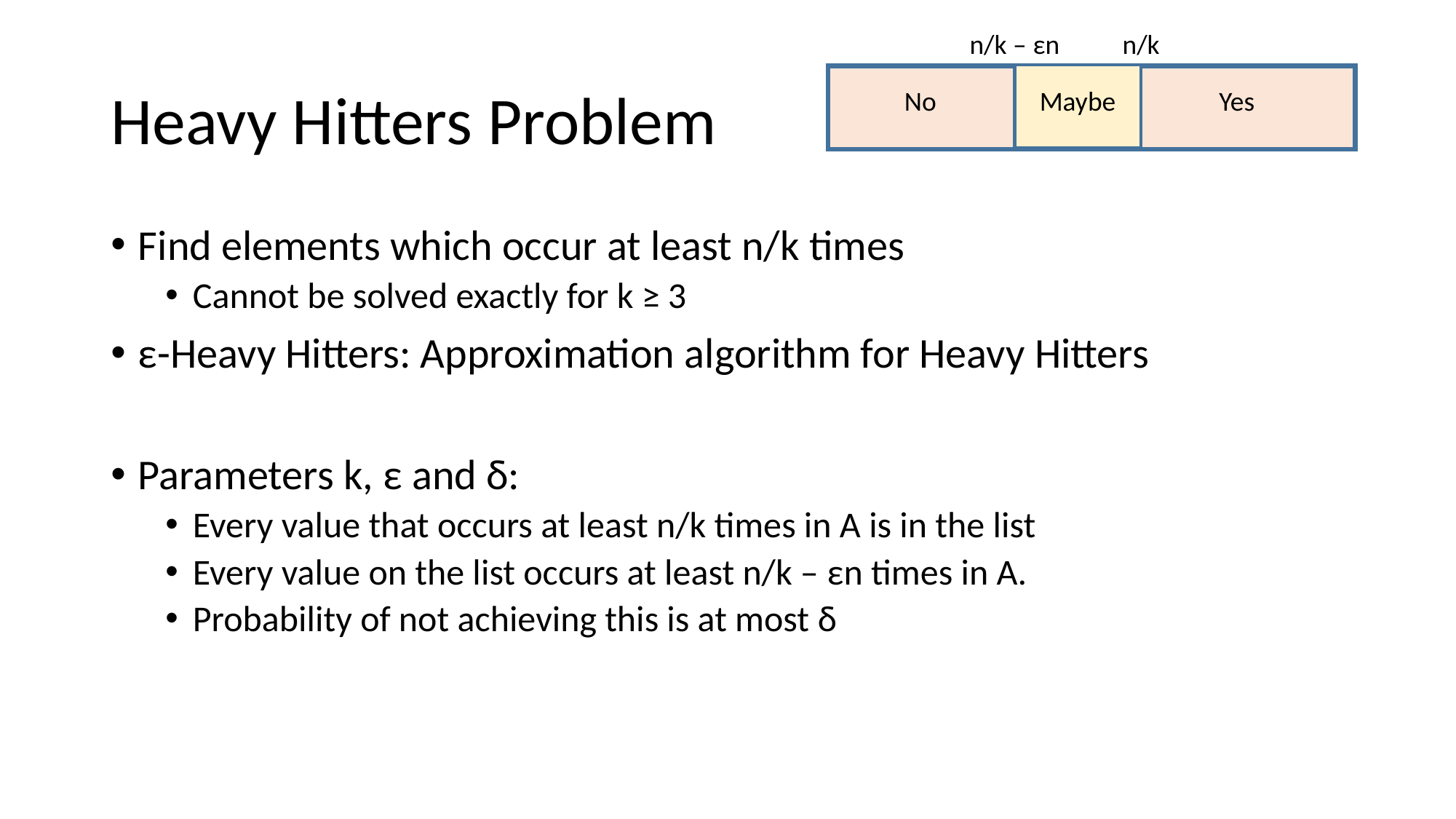

n/k
n/k – εn
# Heavy Hitters Problem

No
Maybe
Yes
Find elements which occur at least n/k times
Cannot be solved exactly for k ≥ 3
ε-Heavy Hitters: Approximation algorithm for Heavy Hitters

Parameters k, ε and δ:
Every value that occurs at least n/k times in A is in the list
Every value on the list occurs at least n/k – εn times in A.
Probability of not achieving this is at most δ